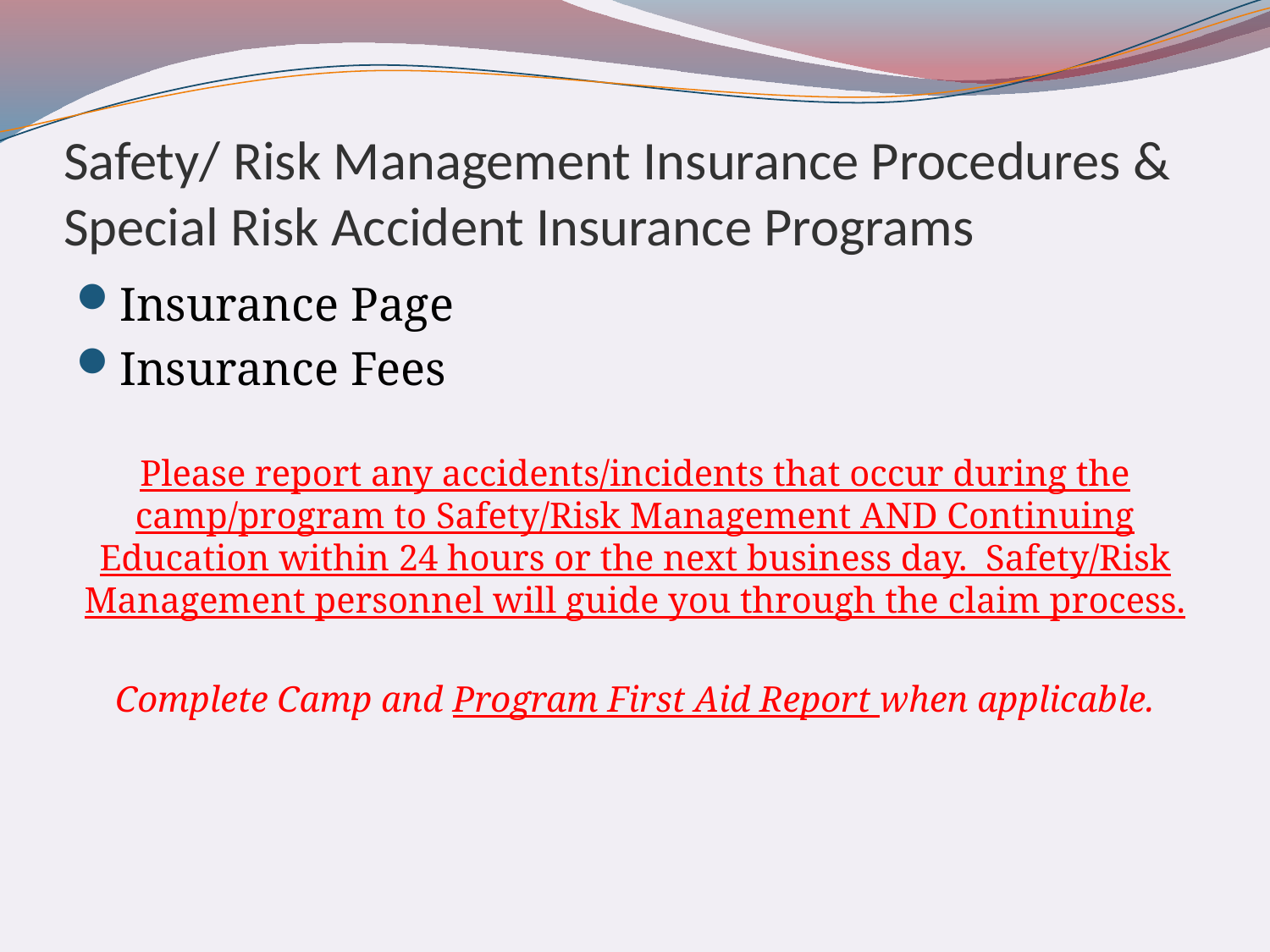

# Safety/ Risk Management Insurance Procedures & Special Risk Accident Insurance Programs
Insurance Page
Insurance Fees

Please report any accidents/incidents that occur during the camp/program to Safety/Risk Management AND Continuing Education within 24 hours or the next business day.  Safety/Risk Management personnel will guide you through the claim process.

Complete Camp and Program First Aid Report when applicable.